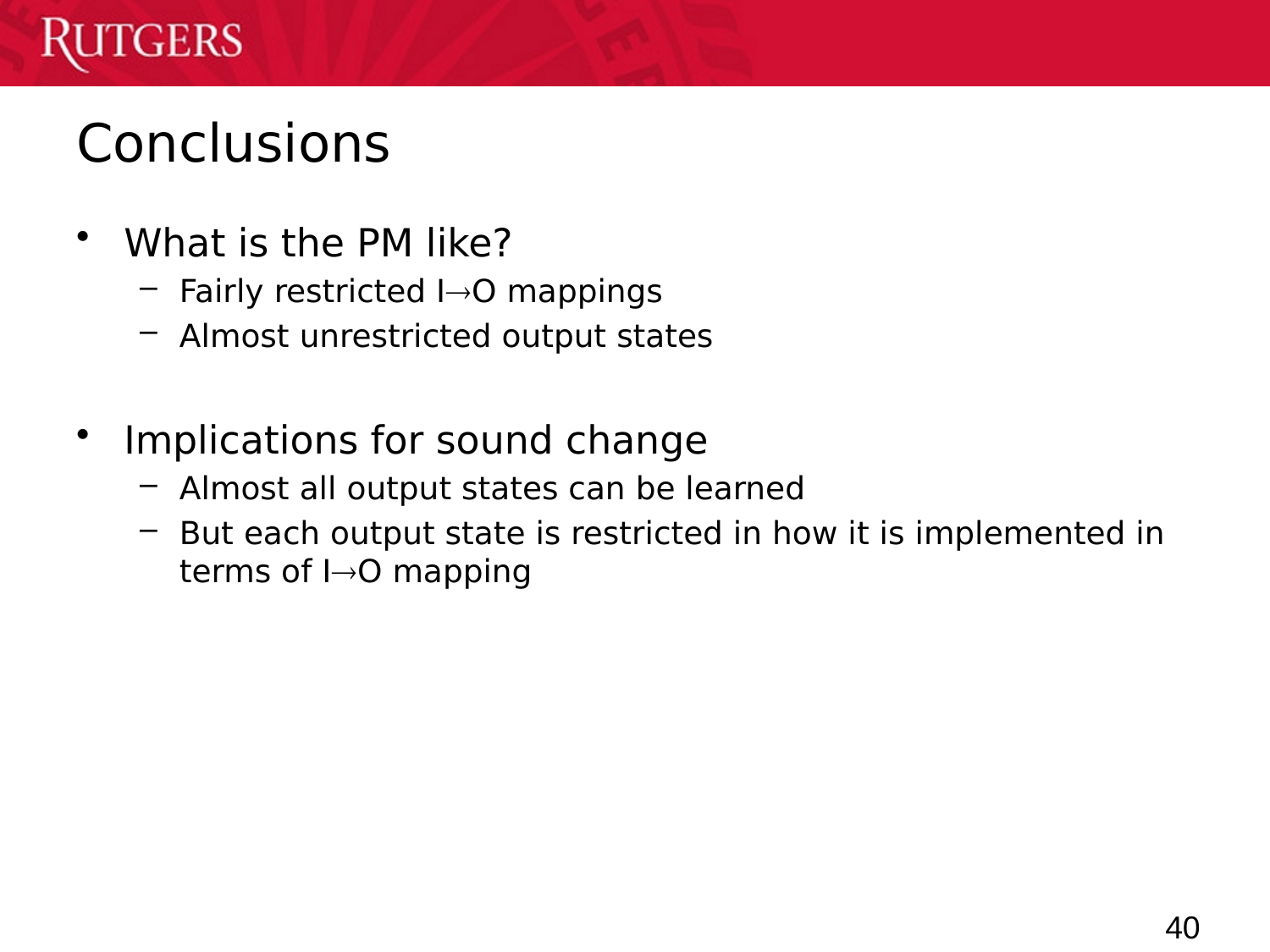

# Conclusions
What is the PM like?
Fairly restricted I→O mappings
Almost unrestricted output states

Implications for sound change
Almost all output states can be learned
But each output state is restricted in how it is implemented in terms of I→O mapping